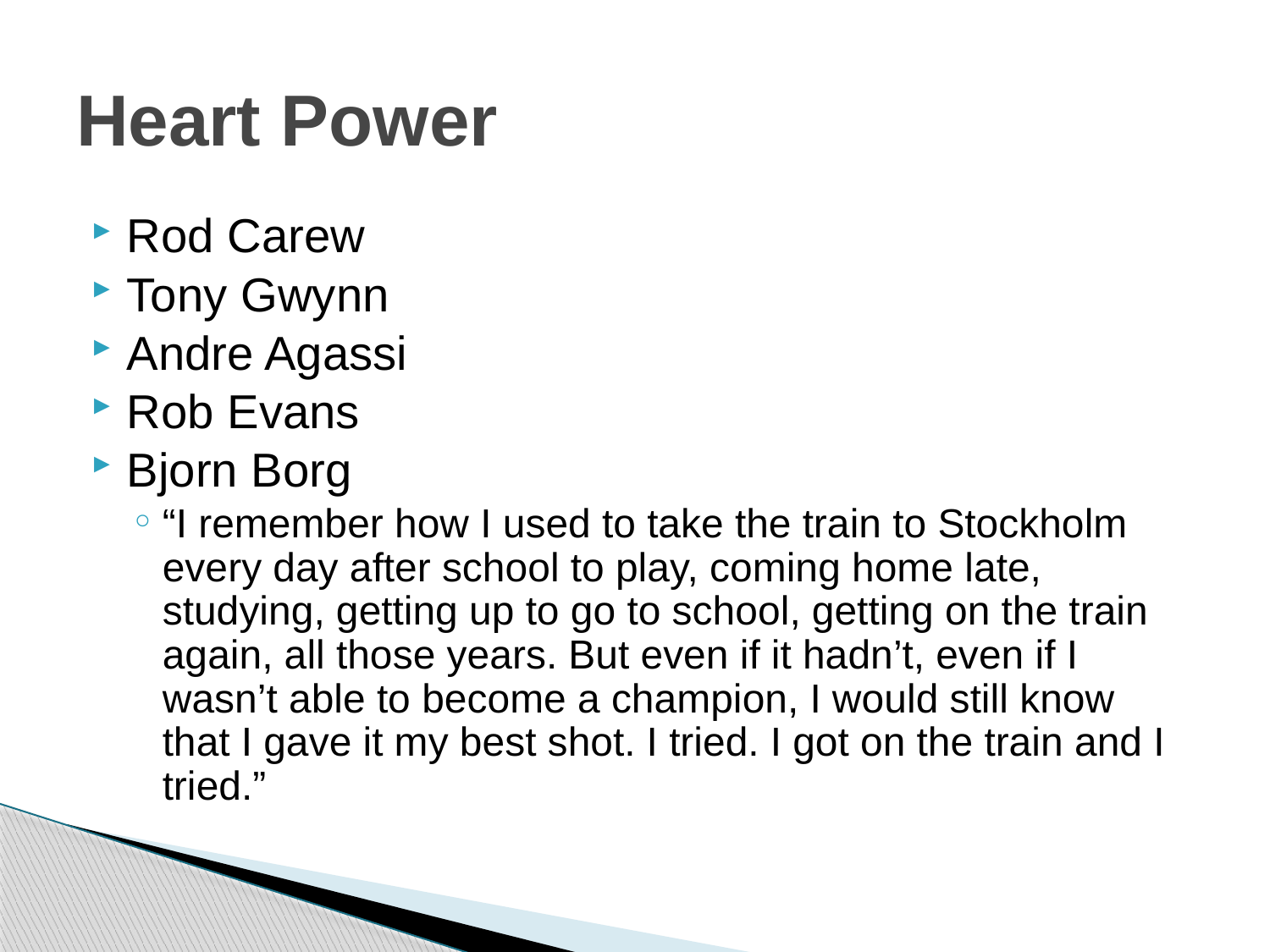

# Heart Power
Rod Carew
Tony Gwynn
Andre Agassi
Rob Evans
Bjorn Borg
“I remember how I used to take the train to Stockholm every day after school to play, coming home late, studying, getting up to go to school, getting on the train again, all those years. But even if it hadn’t, even if I wasn’t able to become a champion, I would still know that I gave it my best shot. I tried. I got on the train and I tried.”